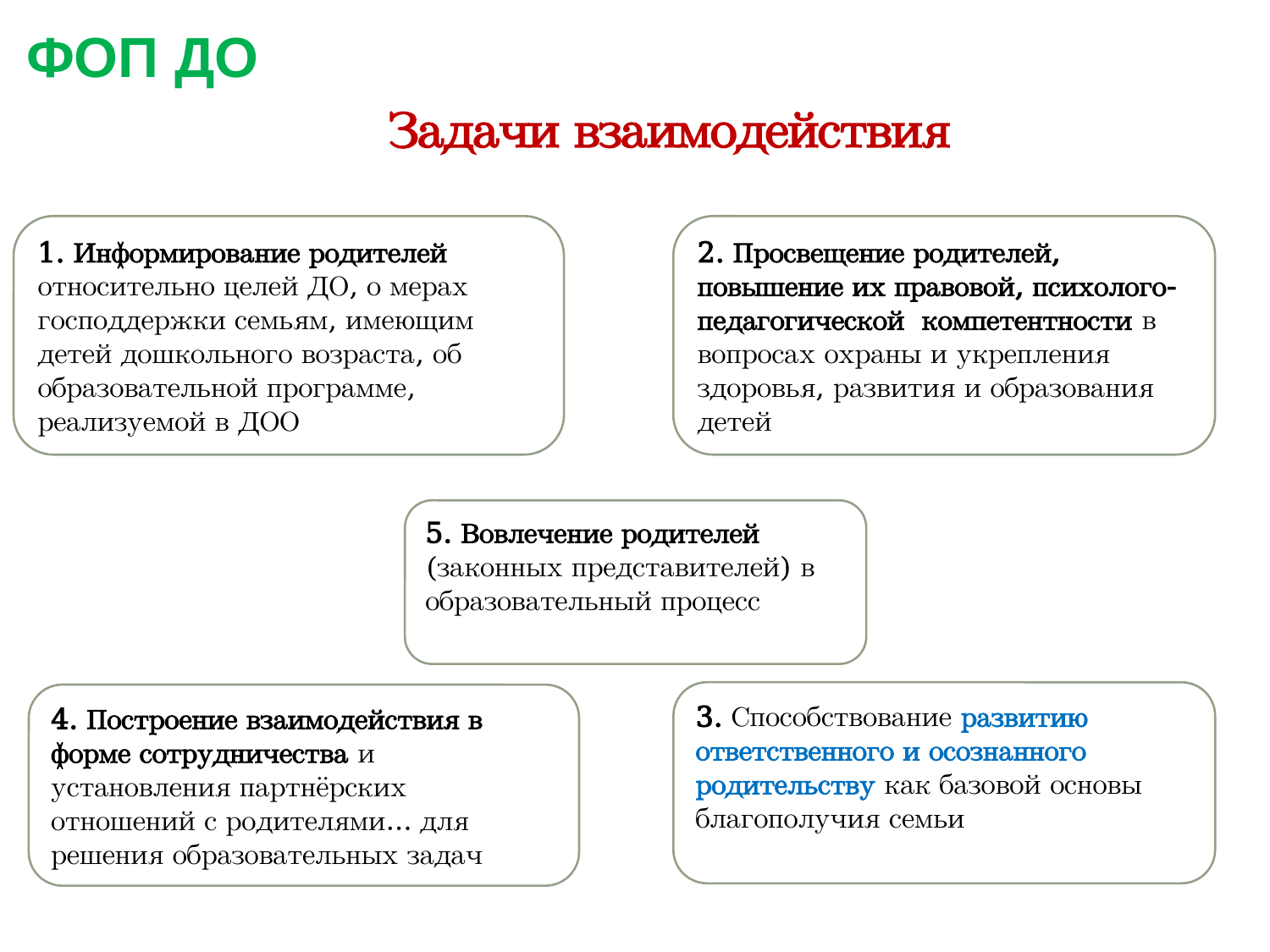

ФОП ДО
# Задачи взаимодействия
1. Информирование родителей относительно целей ДО, о мерах господдержки семьям, имеющим детей дошкольного возраста, об
образовательной программе, реализуемой в ДОО
2. Просвещение родителей, повышение их правовой, психолого-педагогической  компетентности в вопросах охраны и укрепления здоровья, развития и образования детей
5. Вовлечение родителей (законных представителей) в образовательный процесс

3. Способствование развитию ответственного и осознанного родительству как базовой основы благополучия семьи

4. Построение взаимодействия в форме сотрудничества и установления партнёрских отношений с родителями… для решения образовательных задач